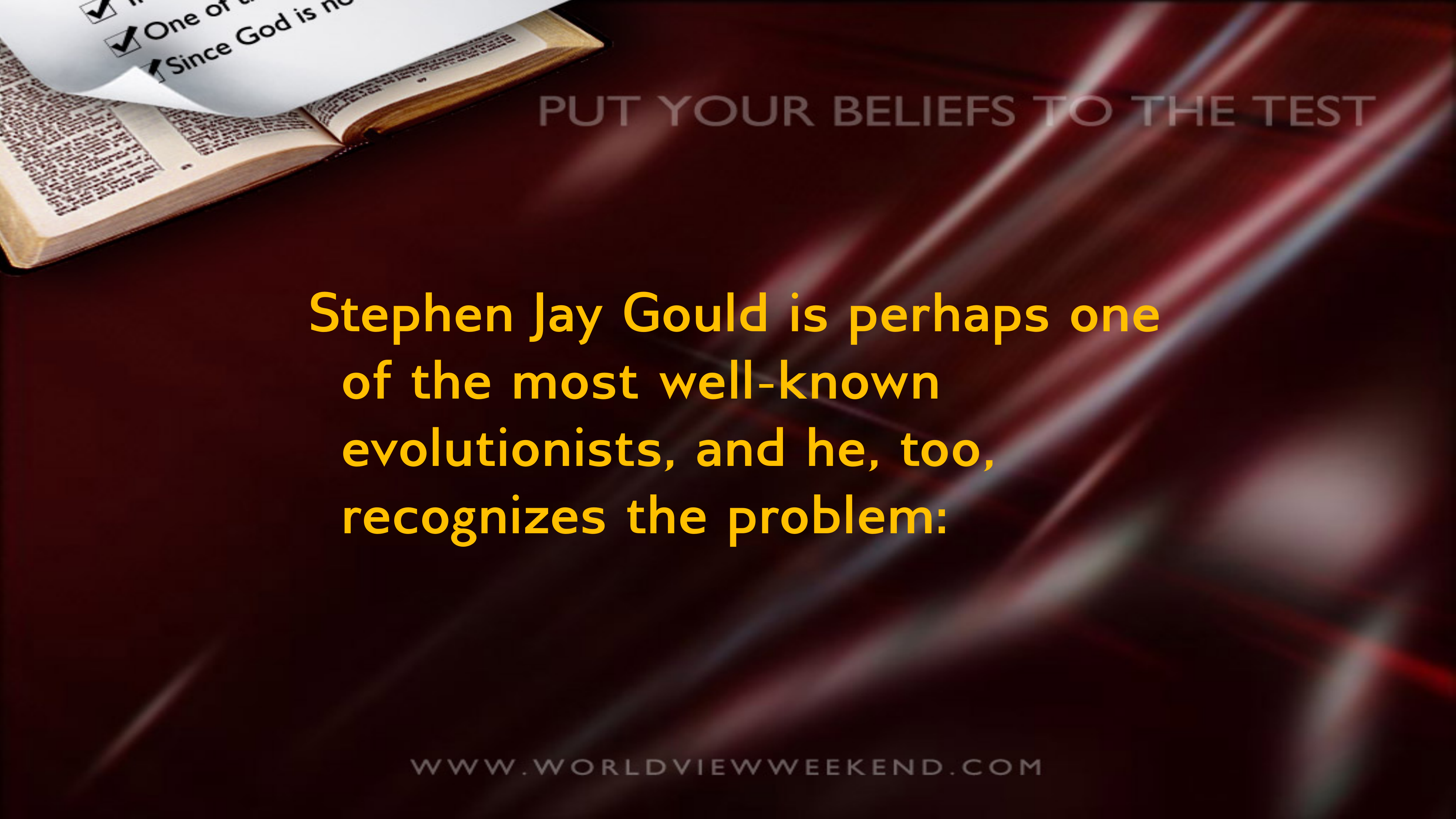

Stephen Jay Gould is perhaps one of the most well-known evolutionists, and he, too, recognizes the problem: